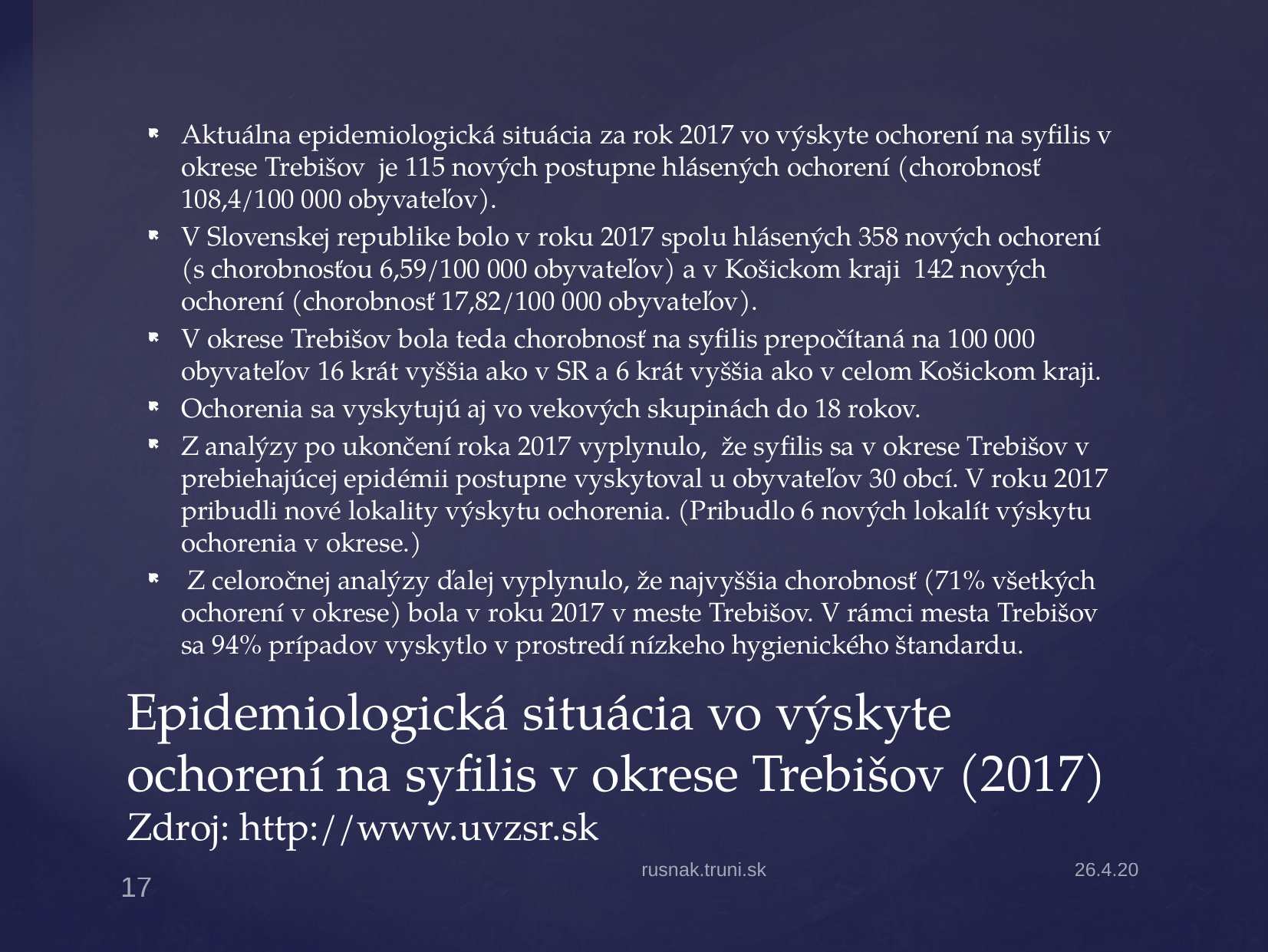

Aktuálna epidemiologická situácia za rok 2017 vo výskyte ochorení na syfilis v okrese Trebišov  je 115 nových postupne hlásených ochorení (chorobnosť 108,4/100 000 obyvateľov).
V Slovenskej republike bolo v roku 2017 spolu hlásených 358 nových ochorení  (s chorobnosťou 6,59/100 000 obyvateľov) a v Košickom kraji  142 nových ochorení (chorobnosť 17,82/100 000 obyvateľov).
V okrese Trebišov bola teda chorobnosť na syfilis prepočítaná na 100 000 obyvateľov 16 krát vyššia ako v SR a 6 krát vyššia ako v celom Košickom kraji.
Ochorenia sa vyskytujú aj vo vekových skupinách do 18 rokov.
Z analýzy po ukončení roka 2017 vyplynulo,  že syfilis sa v okrese Trebišov v prebiehajúcej epidémii postupne vyskytoval u obyvateľov 30 obcí. V roku 2017 pribudli nové lokality výskytu ochorenia. (Pribudlo 6 nových lokalít výskytu ochorenia v okrese.)
 Z celoročnej analýzy ďalej vyplynulo, že najvyššia chorobnosť (71% všetkých ochorení v okrese) bola v roku 2017 v meste Trebišov. V rámci mesta Trebišov sa 94% prípadov vyskytlo v prostredí nízkeho hygienického štandardu.
# Epidemiologická situácia vo výskyte ochorení na syfilis v okrese Trebišov (2017) Zdroj: http://www.uvzsr.sk
rusnak.truni.sk
26.4.20
17